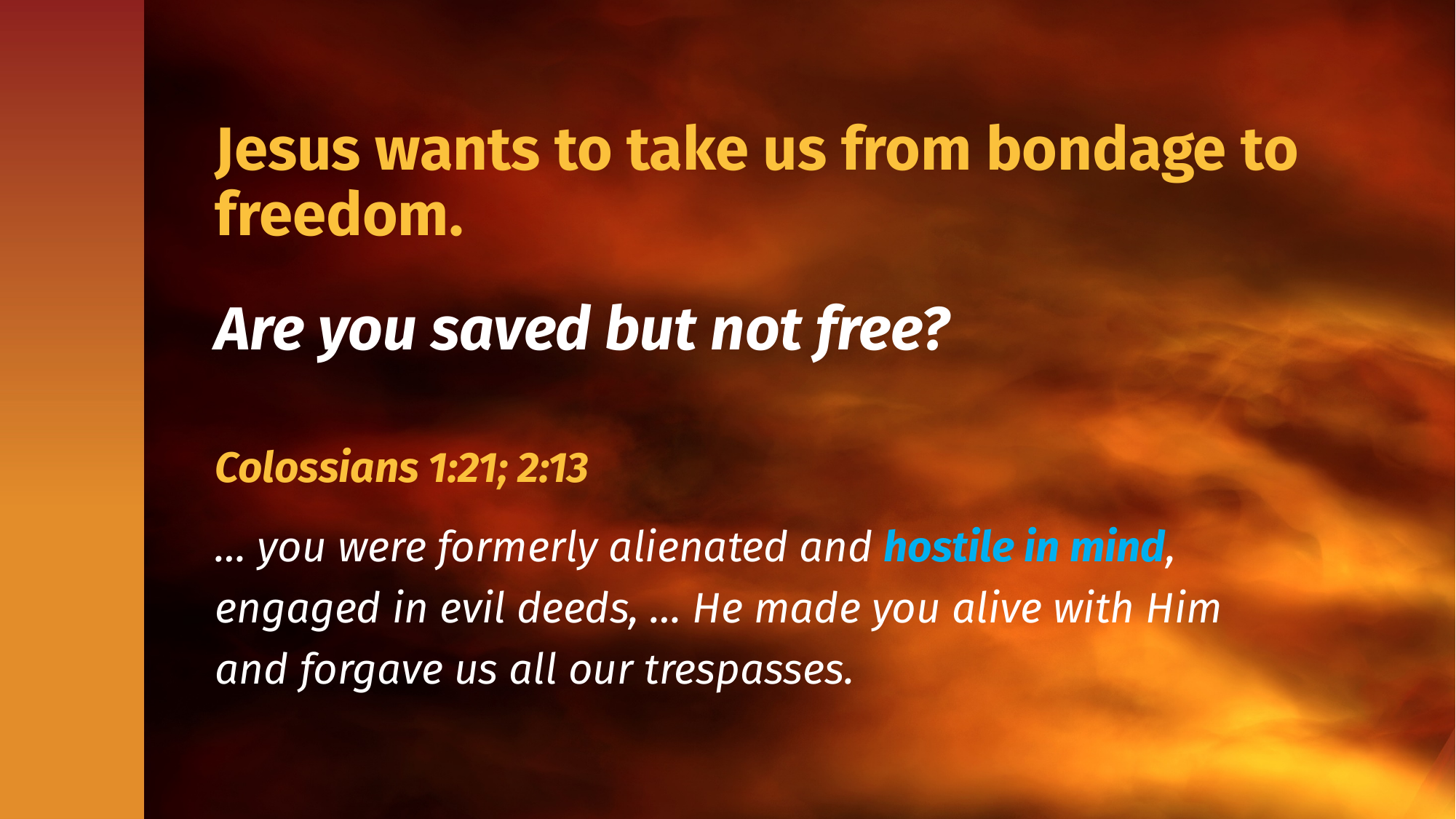

# Jesus wants to take us from bondage to freedom.
Are you saved but not free?
Colossians 1:21; 2:13
… you were formerly alienated and hostile in mind, engaged in evil deeds, … He made you alive with Him and forgave us all our trespasses.